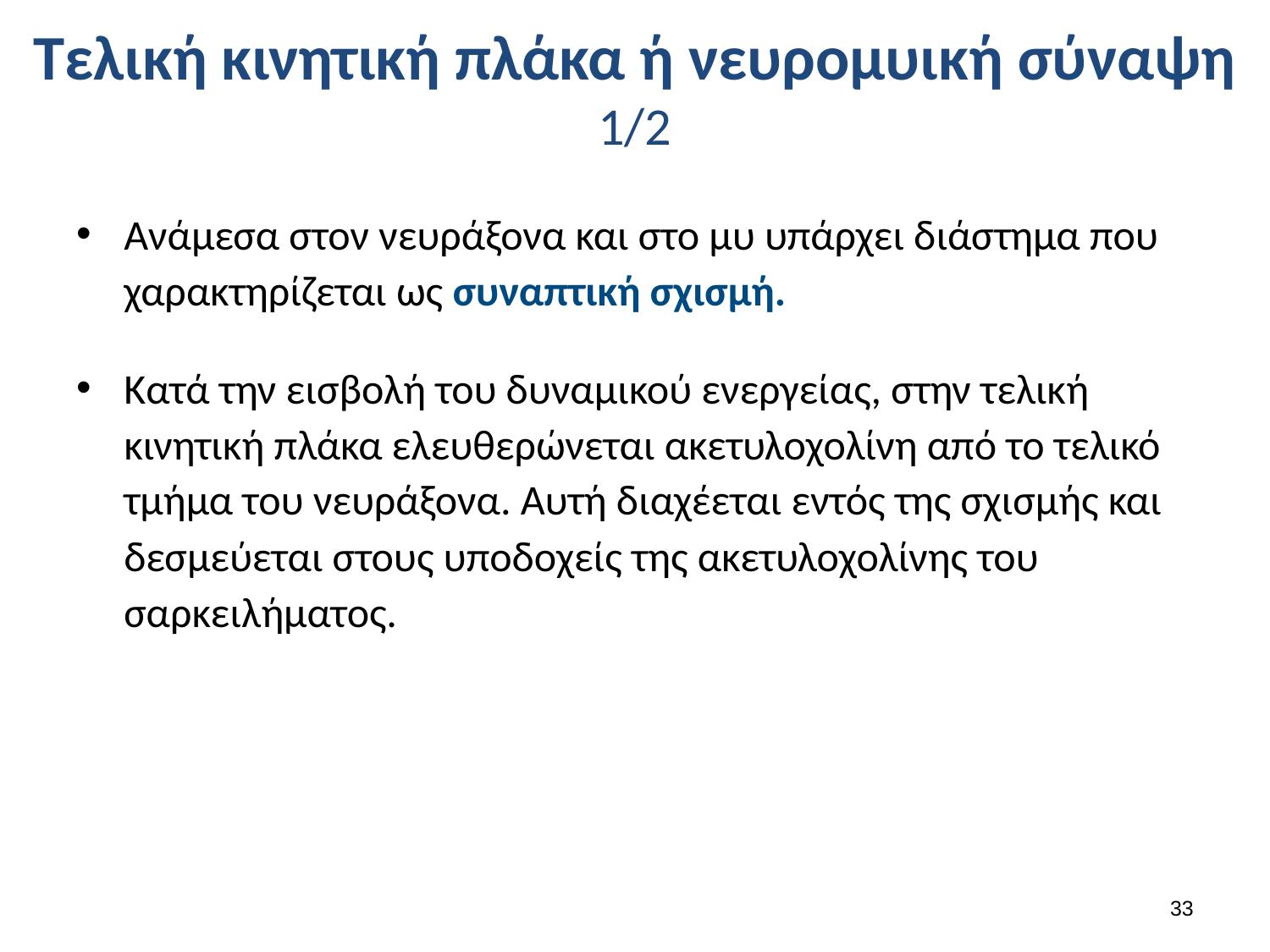

# Τελική κινητική πλάκα ή νευρομυική σύναψη 1/2
Ανάμεσα στον νευράξονα και στο μυ υπάρχει διάστημα που χαρακτηρίζεται ως συναπτική σχισμή.
Κατά την εισβολή του δυναμικού ενεργείας, στην τελική κινητική πλάκα ελευθερώνεται ακετυλοχολίνη από το τελικό τμήμα του νευράξονα. Αυτή διαχέεται εντός της σχισμής και δεσμεύεται στους υποδοχείς της ακετυλοχολίνης του σαρκειλήματος.
33